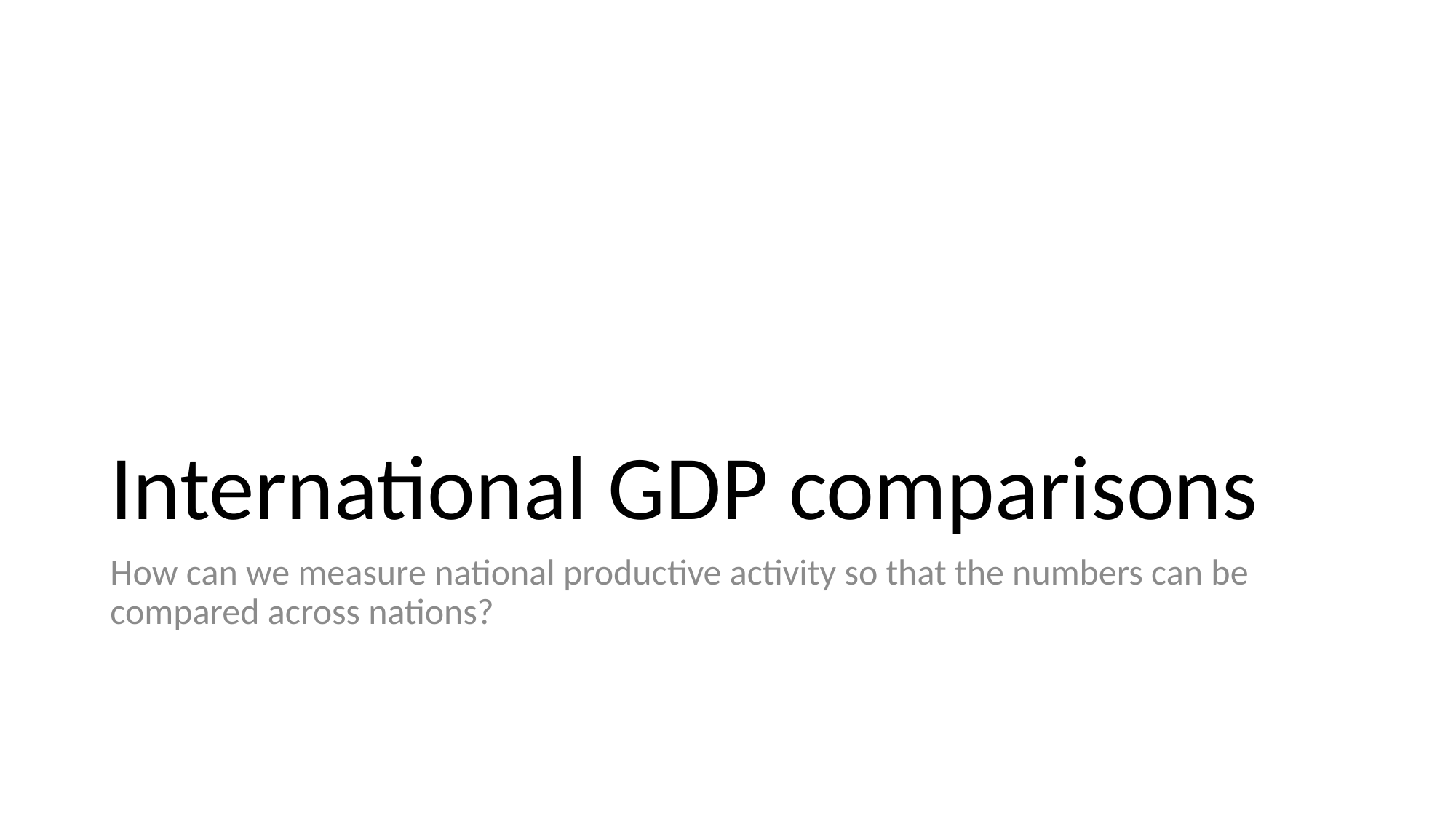

# International GDP comparisons
How can we measure national productive activity so that the numbers can be compared across nations?